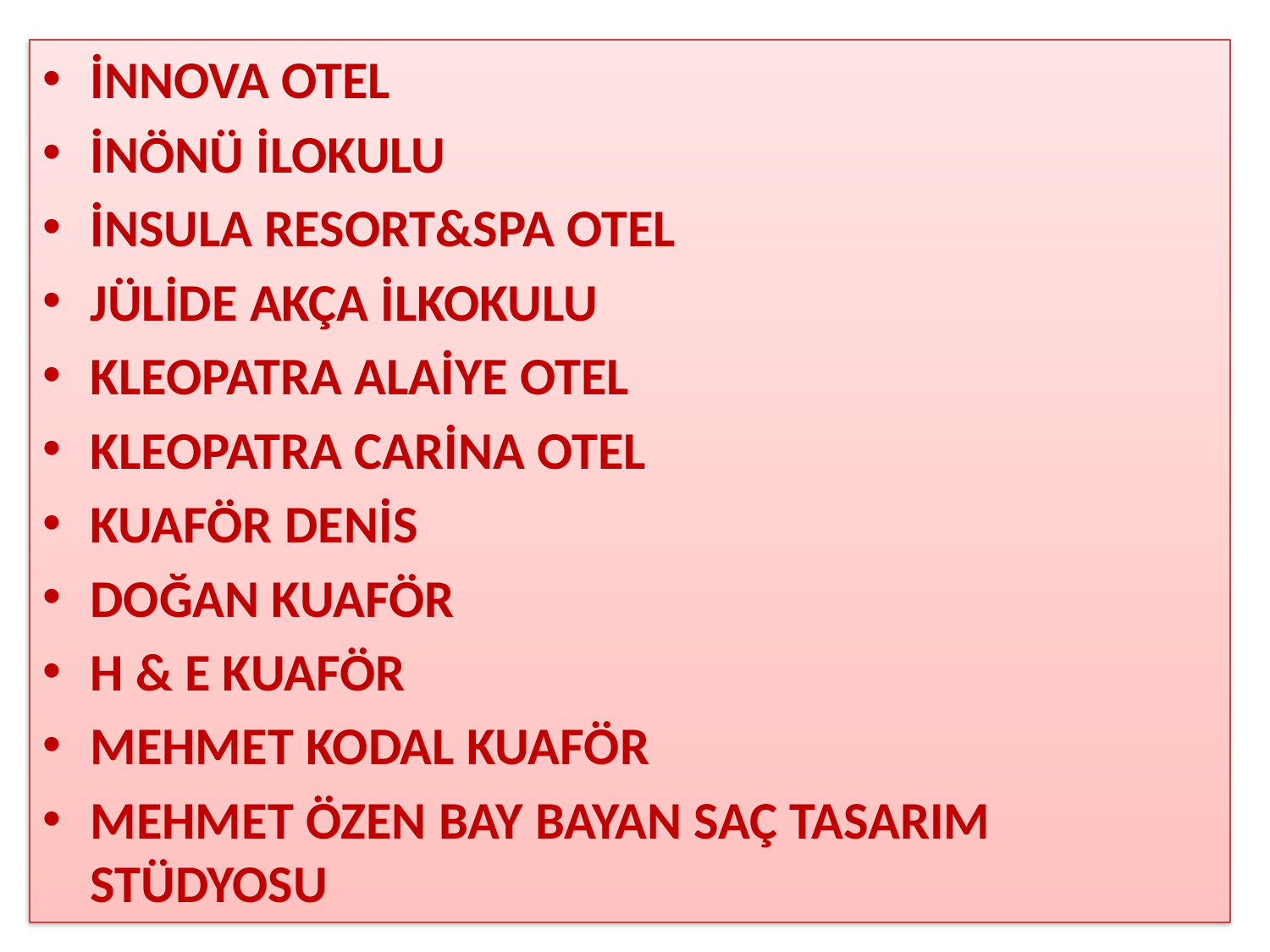

İNNOVA OTEL
İNÖNÜ İLOKULU
İNSULA RESORT&SPA OTEL
JÜLİDE AKÇA İLKOKULU
KLEOPATRA ALAİYE OTEL
KLEOPATRA CARİNA OTEL
KUAFÖR DENİS
DOĞAN KUAFÖR
H & E KUAFÖR
MEHMET KODAL KUAFÖR
MEHMET ÖZEN BAY BAYAN SAÇ TASARIM STÜDYOSU